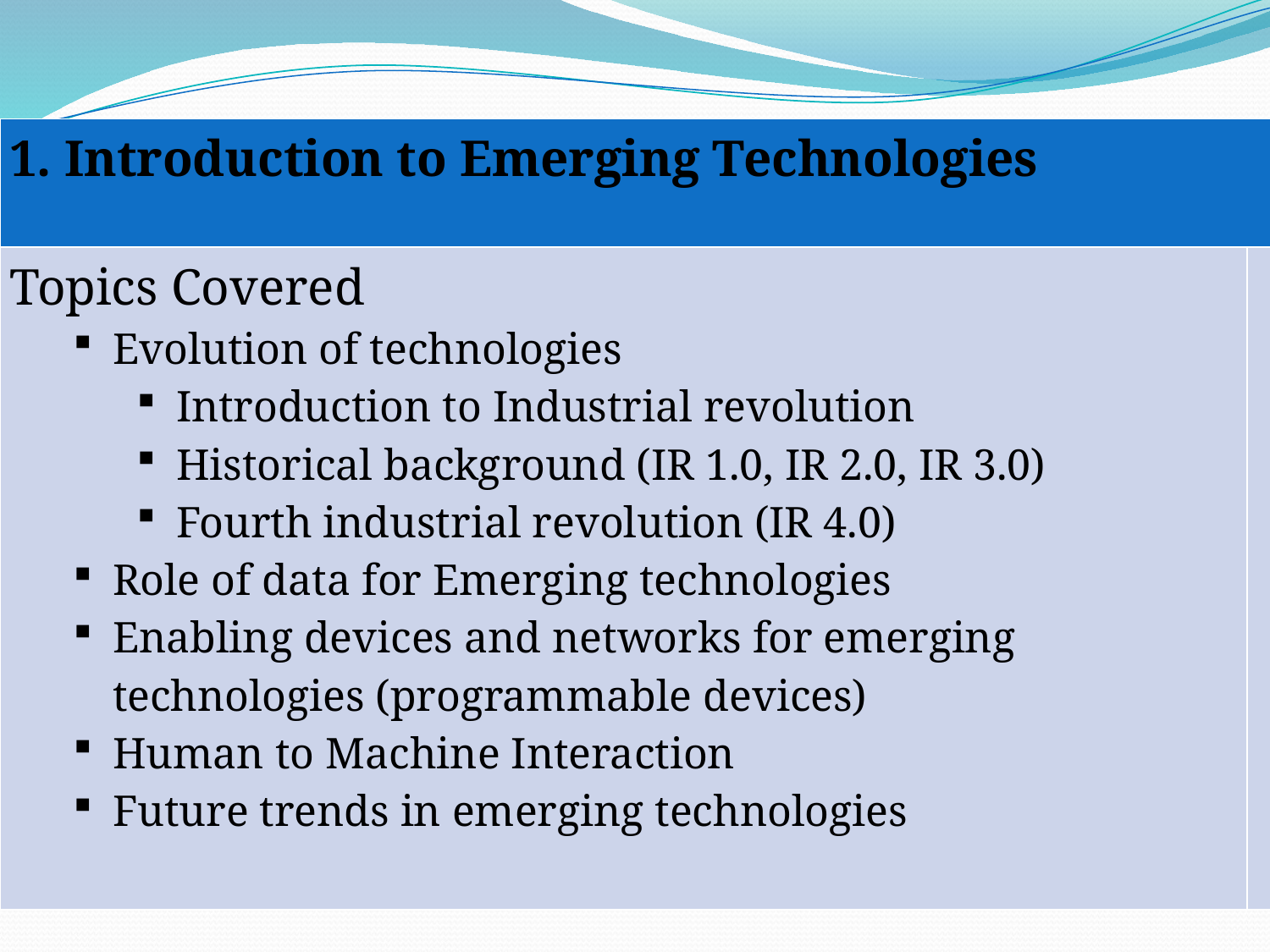

| 1. Introduction to Emerging Technologies |  |
| --- | --- |
| Topics Covered Evolution of technologies Introduction to Industrial revolution Historical background (IR 1.0, IR 2.0, IR 3.0) Fourth industrial revolution (IR 4.0) Role of data for Emerging technologies Enabling devices and networks for emerging technologies (programmable devices) Human to Machine Interaction Future trends in emerging technologies |  |